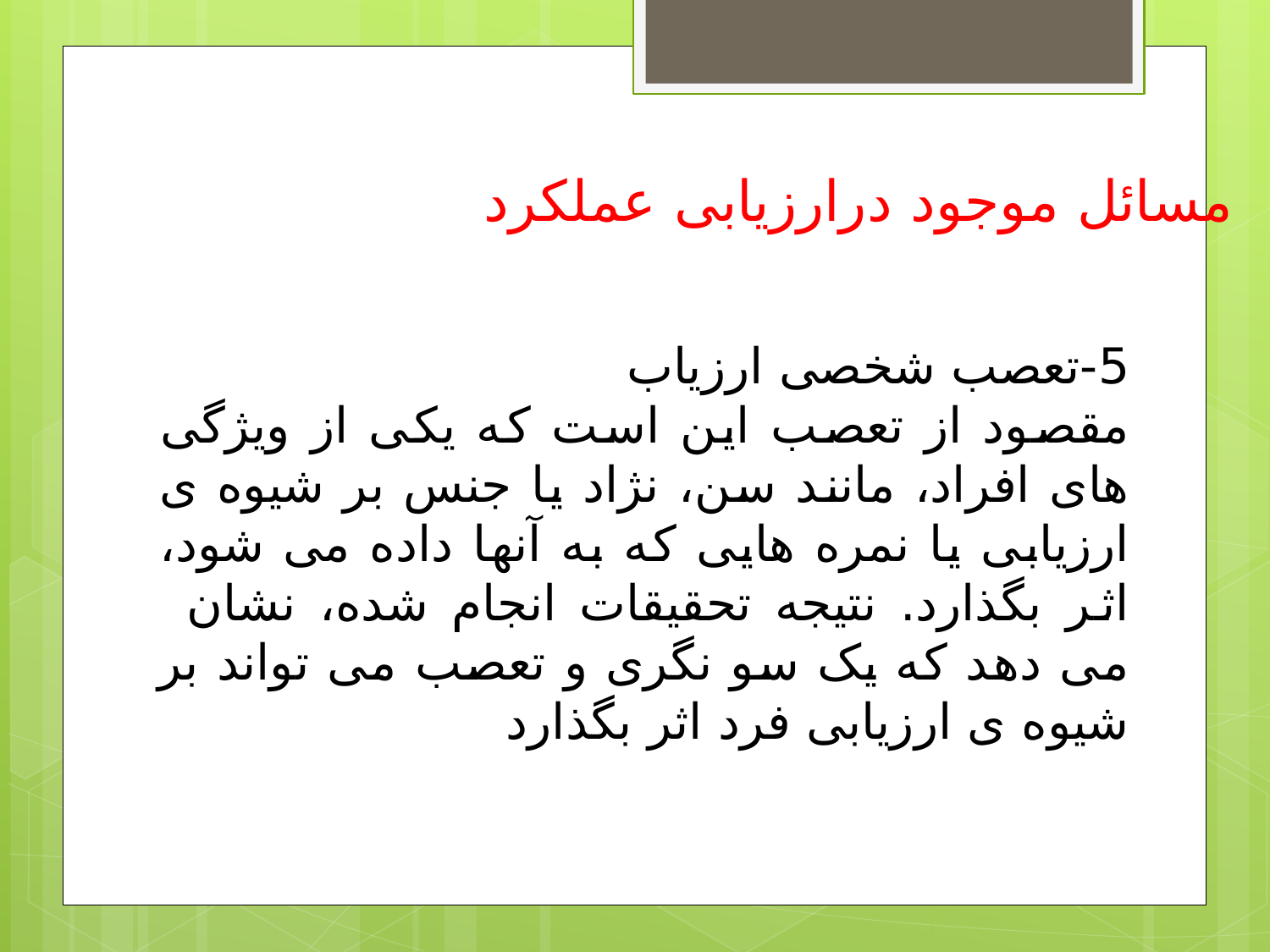

مسائل موجود درارزیابی عملکرد
5-تعصب شخصی ارزیاب
مقصود از تعصب این است که یکی از ویژگی های افراد، مانند سن، نژاد یا جنس بر شیوه ی ارزیابی یا نمره هایی که به آنها داده می شود، اثر بگذارد. نتیجه تحقیقات انجام شده، نشان  می دهد که یک سو نگری و تعصب می تواند بر شیوه ی ارزیابی فرد اثر بگذارد